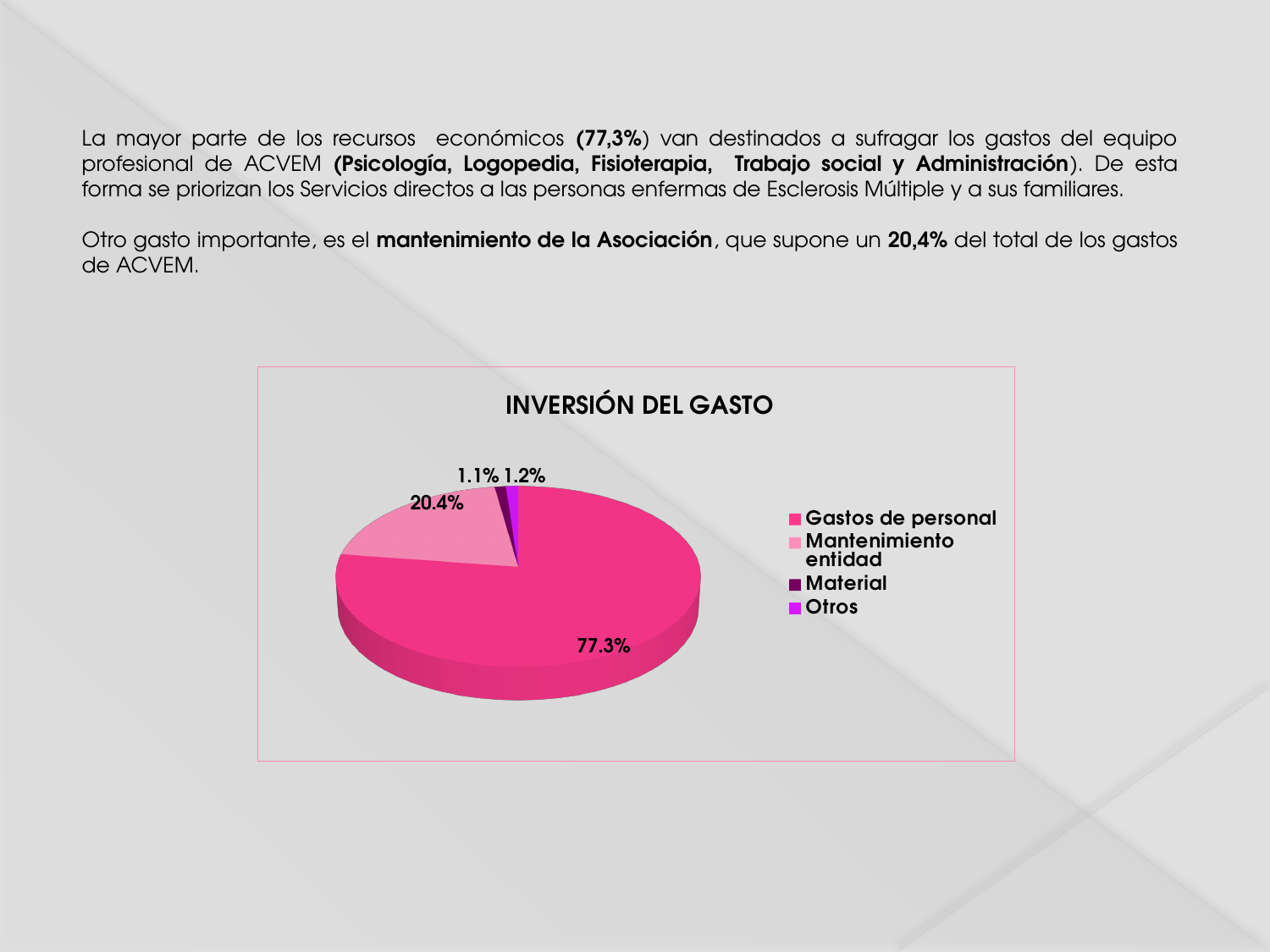

La mayor parte de los recursos  económicos (77,3%) van destinados a sufragar los gastos del equipo profesional de ACVEM (Psicología, Logopedia, Fisioterapia,  Trabajo social y Administración). De esta forma se priorizan los Servicios directos a las personas enfermas de Esclerosis Múltiple y a sus familiares.

Otro gasto importante, es el mantenimiento de la Asociación, que supone un 20,4% del total de los gastos de ACVEM.

[unsupported chart]